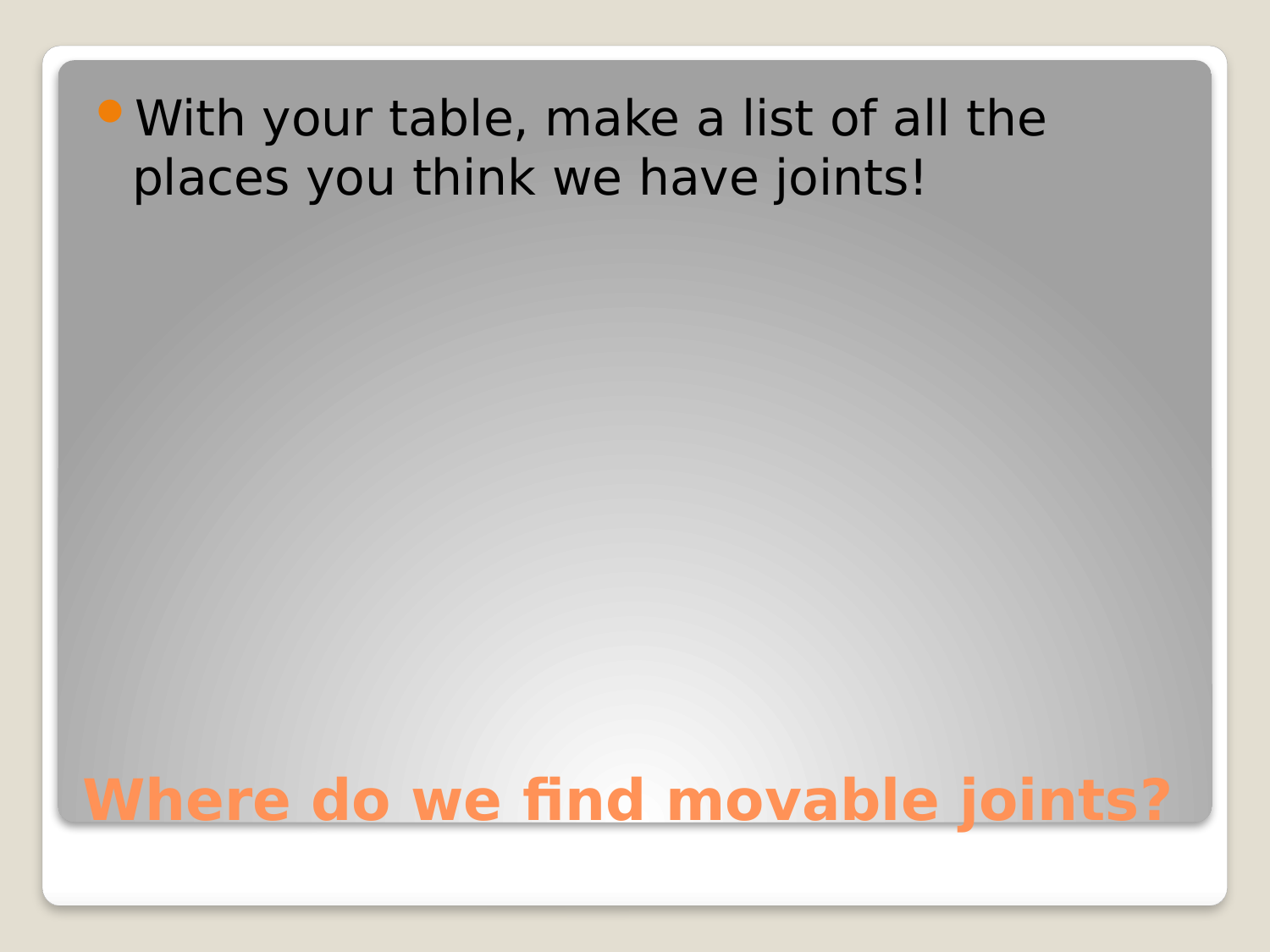

With your table, make a list of all the places you think we have joints!
# Where do we find movable joints?